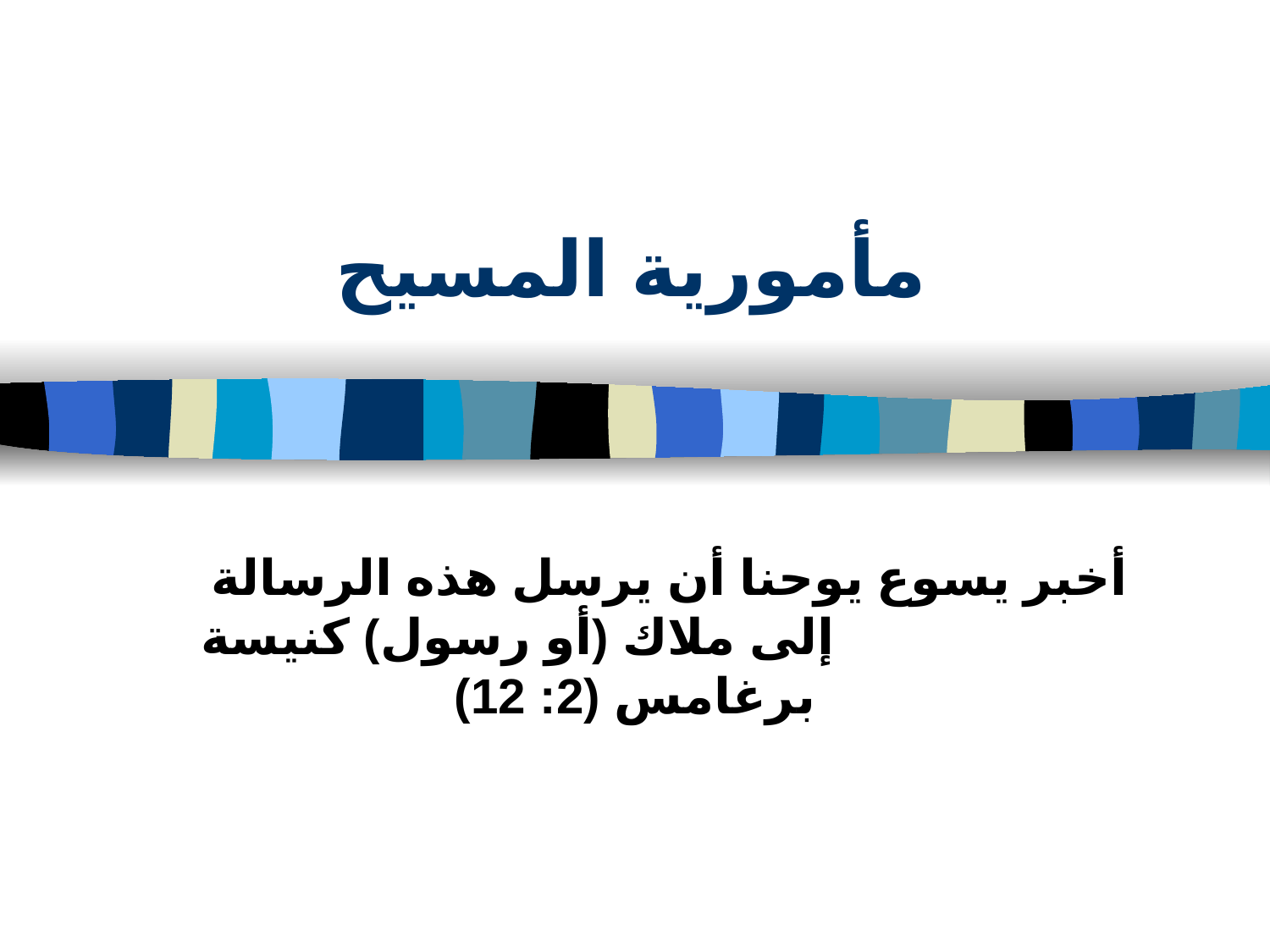

# مأمورية المسيح
أخبر يسوع يوحنا أن يرسل هذه الرسالة                       إلى ملاك (أو رسول) كنيسة برغامس (2: 12)